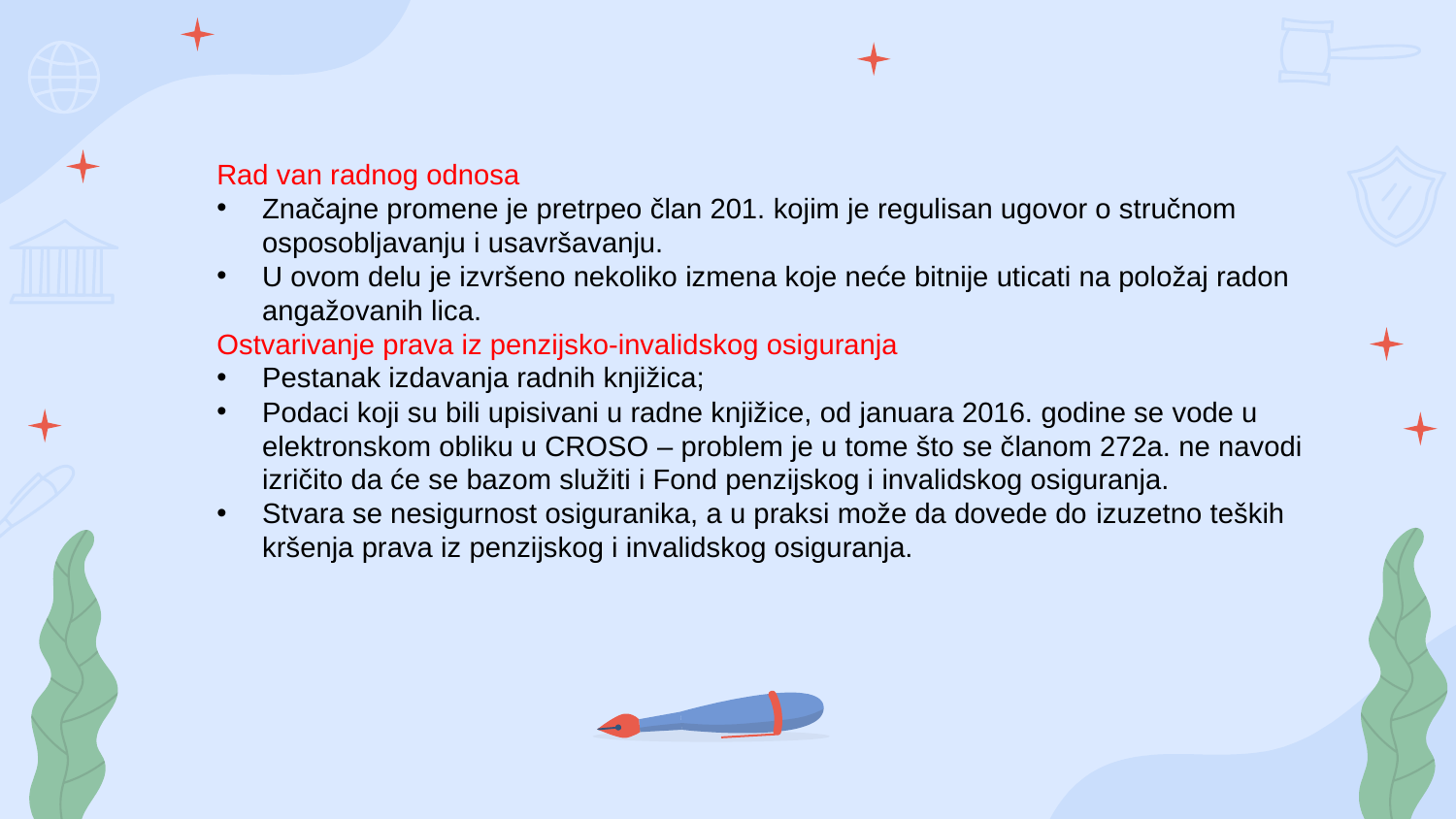

Rad van radnog odnosa
Značajne promene je pretrpeo član 201. kojim je regulisan ugovor o stručnom osposobljavanju i usavršavanju.
U ovom delu je izvršeno nekoliko izmena koje neće bitnije uticati na položaj radon angažovanih lica.
Ostvarivanje prava iz penzijsko-invalidskog osiguranja
Pestanak izdavanja radnih knjižica;
Podaci koji su bili upisivani u radne knjižice, od januara 2016. godine se vode u elektronskom obliku u CROSO – problem je u tome što se članom 272a. ne navodi izričito da će se bazom služiti i Fond penzijskog i invalidskog osiguranja.
Stvara se nesigurnost osiguranika, a u praksi može da dovede do izuzetno teških kršenja prava iz penzijskog i invalidskog osiguranja.